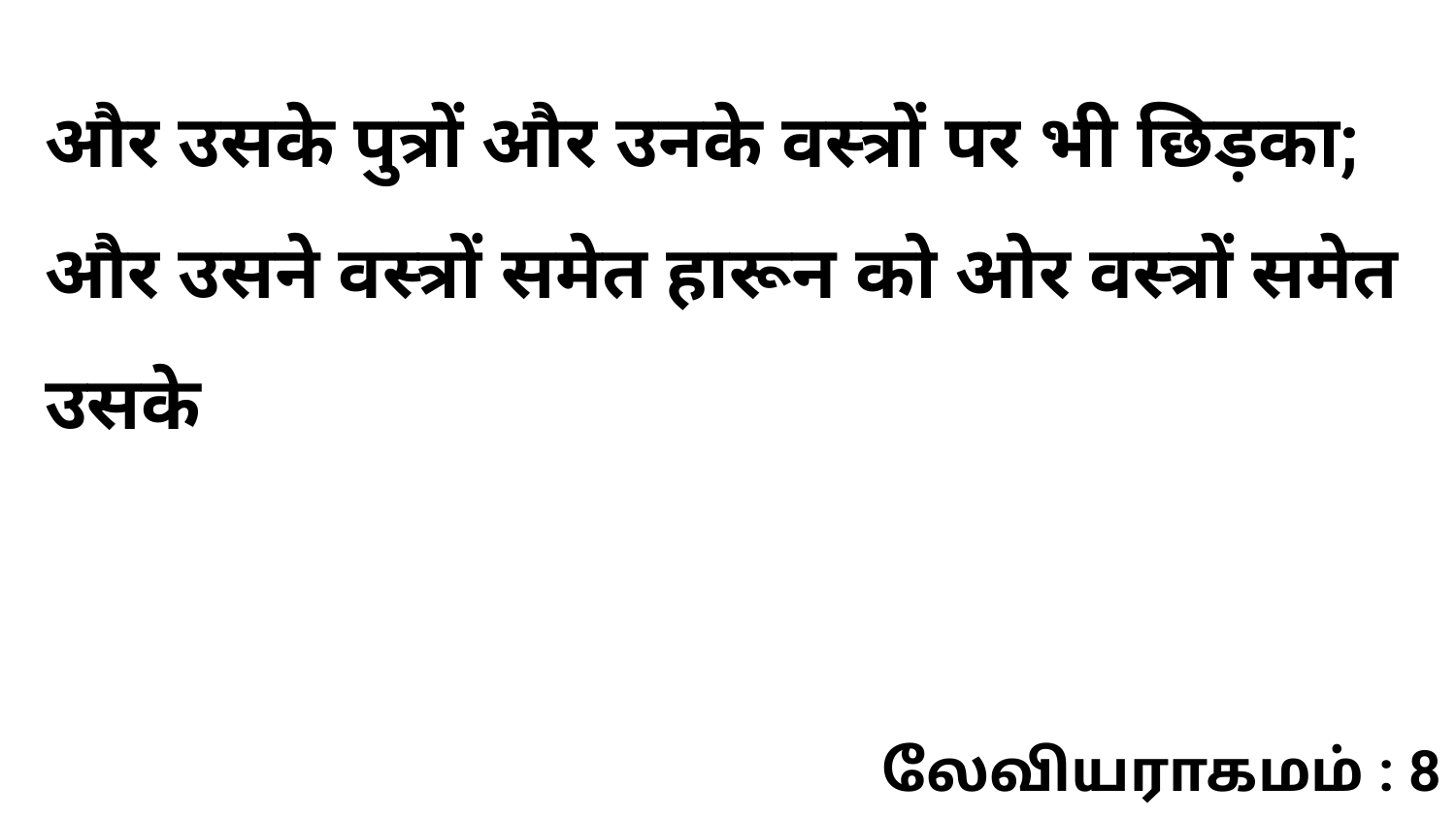

और उसके पुत्रों और उनके वस्त्रों पर भी छिड़का; और उसने वस्त्रों समेत हारून को ओर वस्त्रों समेत उसके
லேவியராகமம் : 8